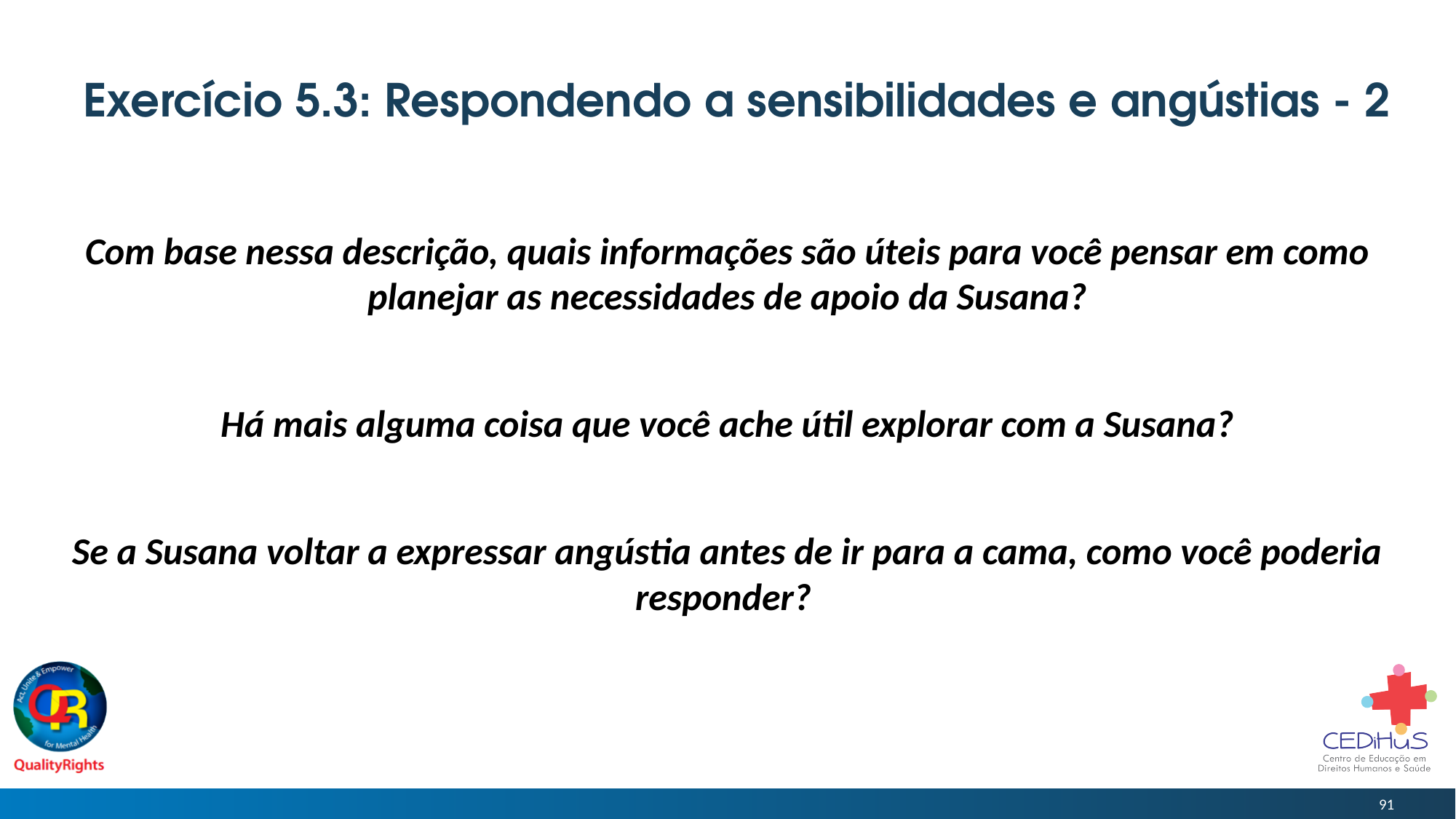

# Exercício 5.3: Respondendo a sensibilidades e angústias - 2
Com base nessa descrição, quais informações são úteis para você pensar em como planejar as necessidades de apoio da Susana?

Há mais alguma coisa que você ache útil explorar com a Susana?

Se a Susana voltar a expressar angústia antes de ir para a cama, como você poderia responder?